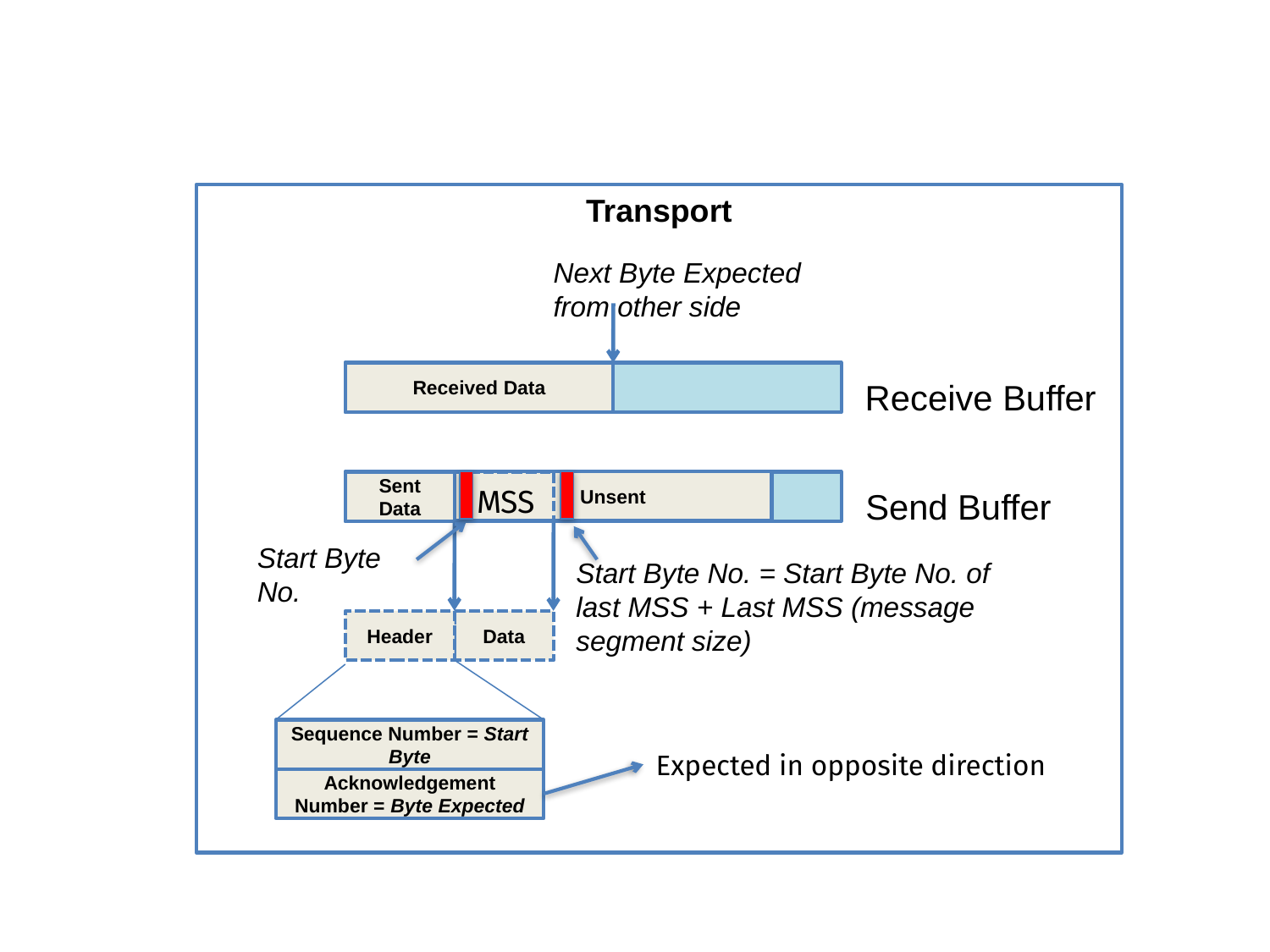

Transport
Next Byte Expected from other side

Received Data
Receive Buffer
Unsent

Sent Data

MSS
Send Buffer
Start Byte No.
Start Byte No. = Start Byte No. of last MSS + Last MSS (message segment size)
Header
Data
Sequence Number = Start Byte
Expected in opposite direction
Acknowledgement Number = Byte Expected